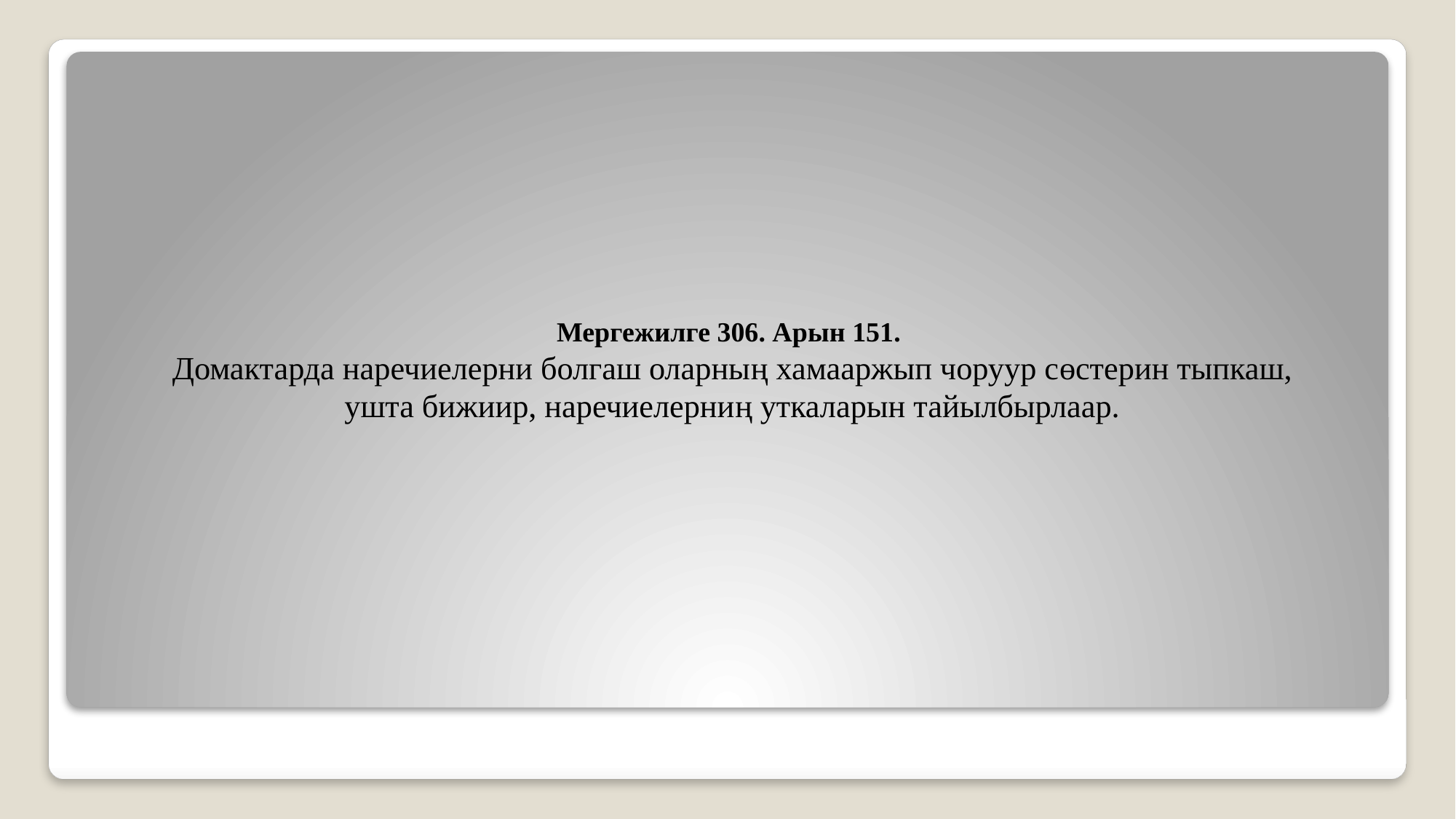

# Мергежилге 306. Арын 151. Домактарда наречиелерни болгаш оларның хамааржып чоруур сөстерин тыпкаш, ушта бижиир, наречиелерниң уткаларын тайылбырлаар.